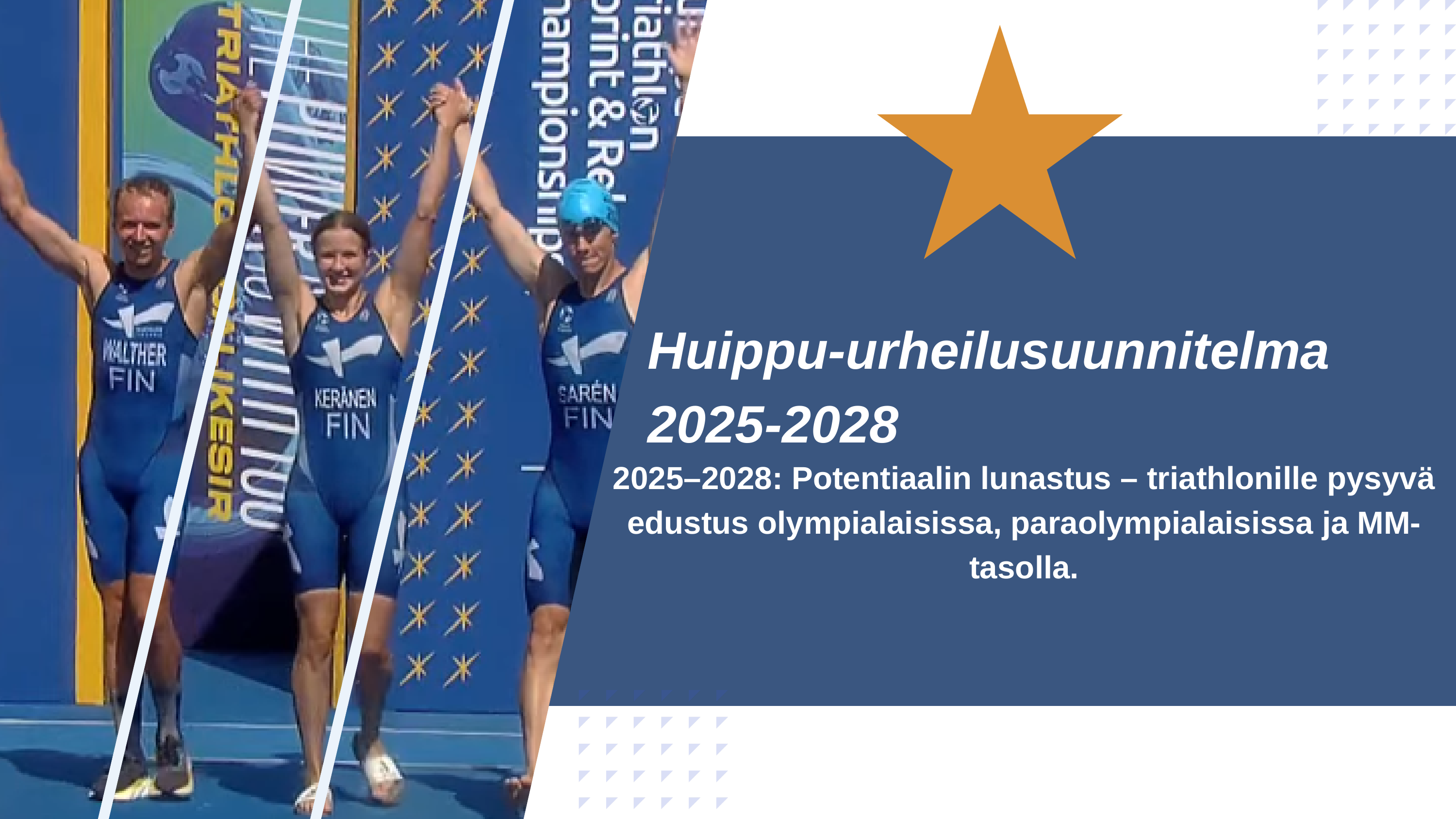

Huippu-urheilusuunnitelma 2025-2028

2025–2028: Potentiaalin lunastus – triathlonille pysyvä edustus olympialaisissa, paraolympialaisissa ja MM-tasolla.